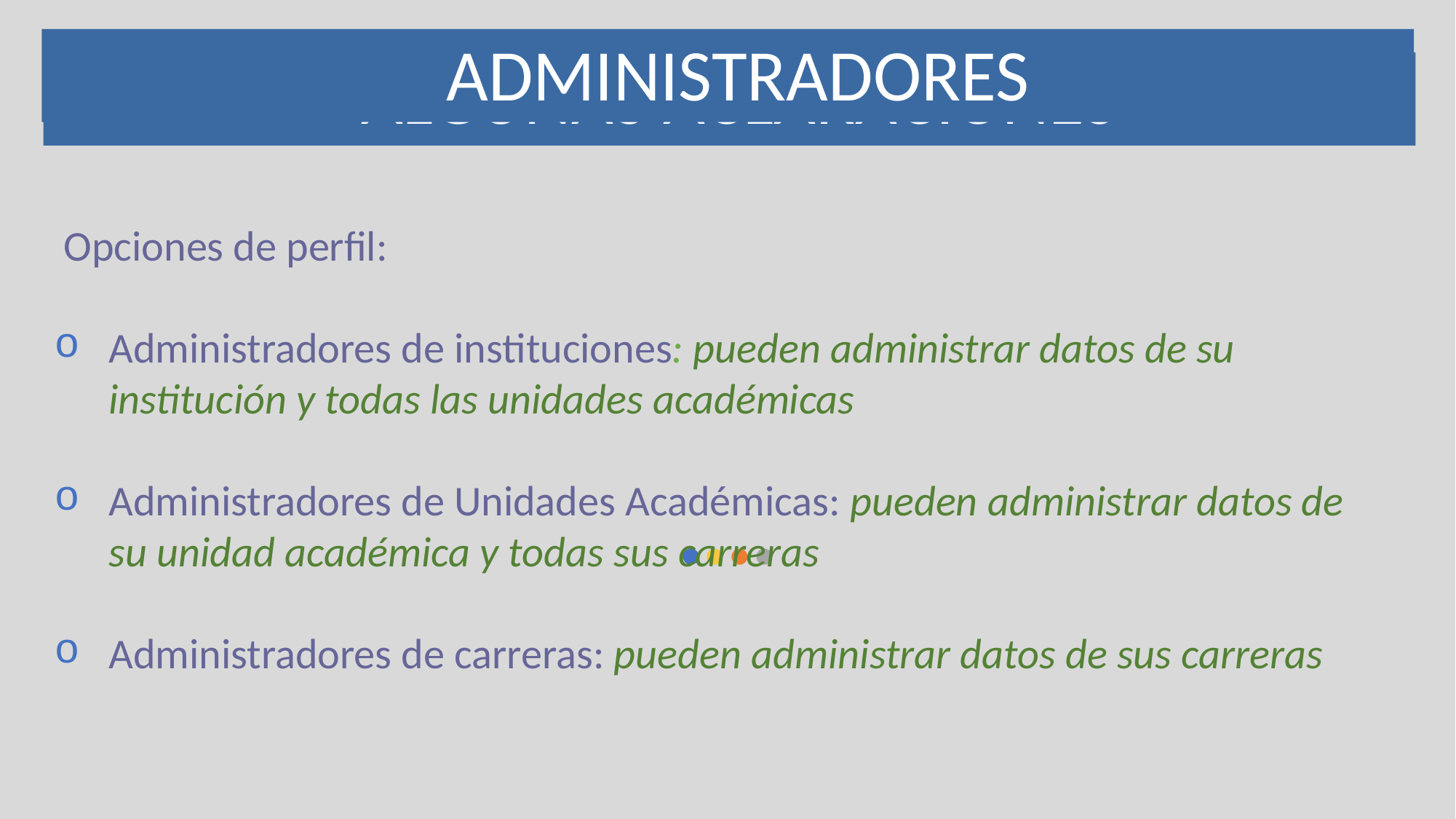

ADMINISTRADORES
# ALGUNAS ACLARACIONES
 Opciones de perfil:

Administradores de instituciones: pueden administrar datos de su institución y todas las unidades académicas

Administradores de Unidades Académicas: pueden administrar datos de su unidad académica y todas sus carreras

Administradores de carreras: pueden administrar datos de sus carreras